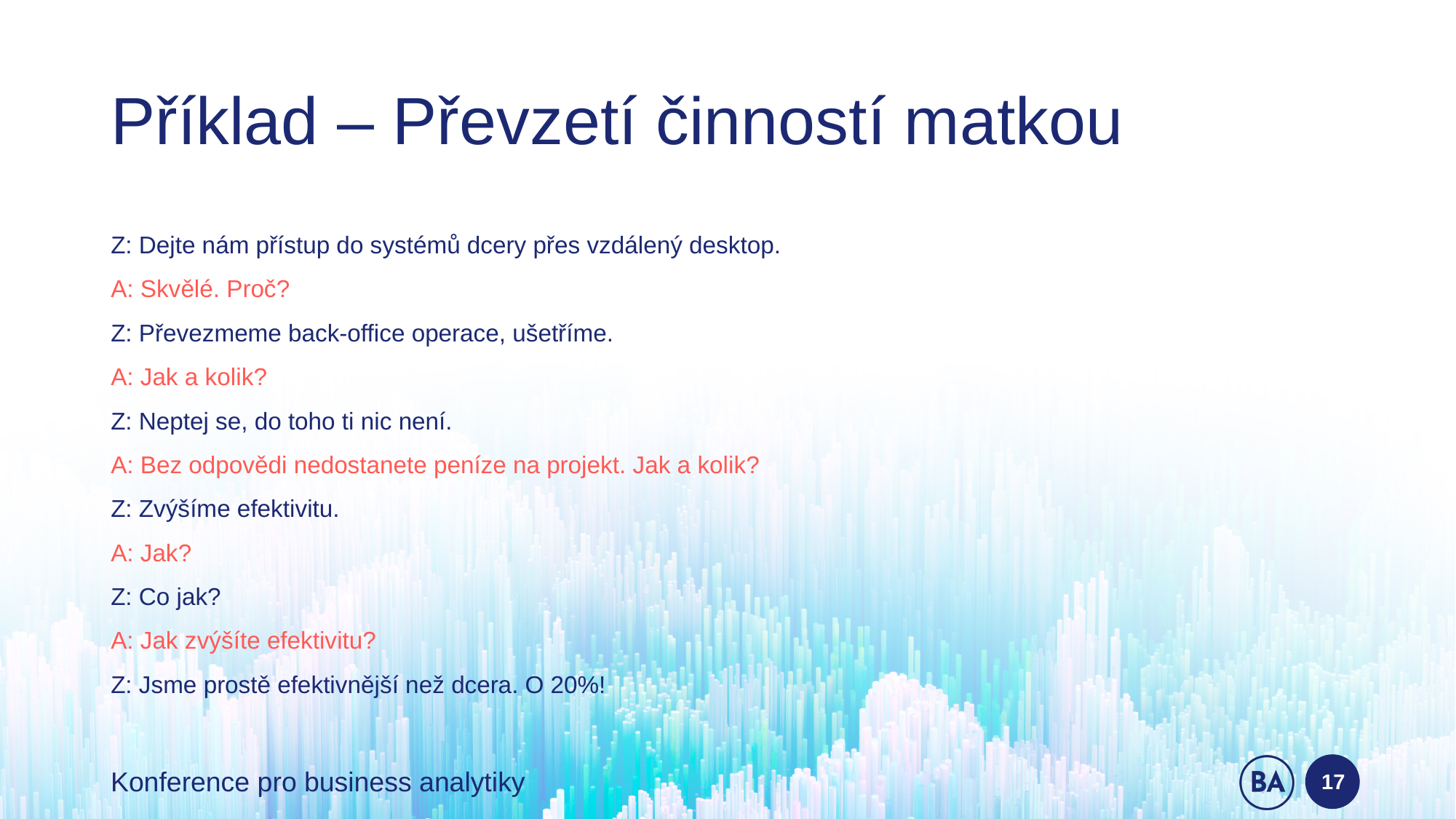

# Příklad – Převzetí činností matkou
Z: Dejte nám přístup do systémů dcery přes vzdálený desktop.
A: Skvělé. Proč?
Z: Převezmeme back-office operace, ušetříme.
A: Jak a kolik?
Z: Neptej se, do toho ti nic není.
A: Bez odpovědi nedostanete peníze na projekt. Jak a kolik?
Z: Zvýšíme efektivitu.
A: Jak?
Z: Co jak?
A: Jak zvýšíte efektivitu?
Z: Jsme prostě efektivnější než dcera. O 20%!
17